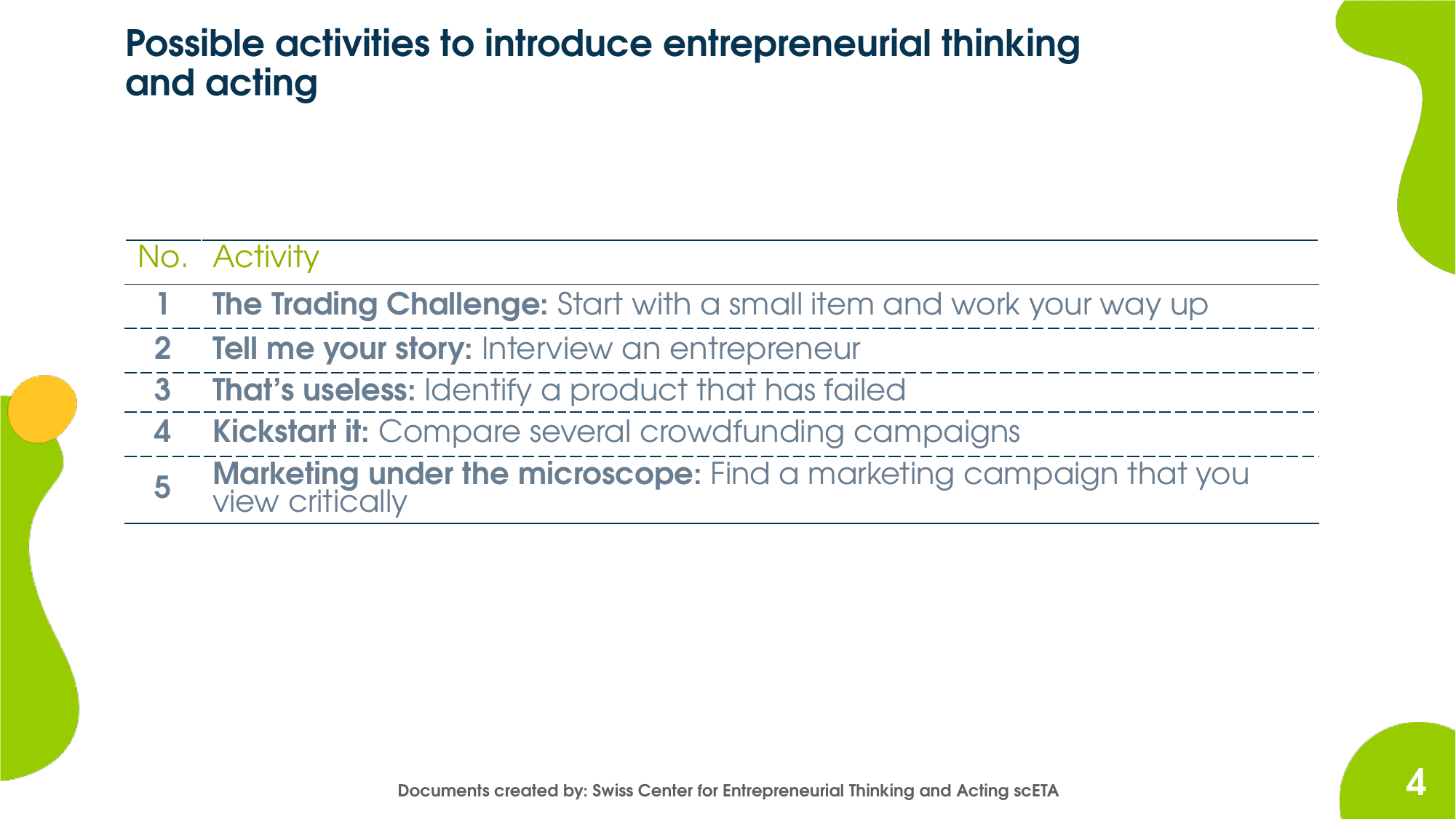

Possible activities to introduce entrepreneurial thinking and acting
| No. | Activity |
| --- | --- |
| 1 | The Trading Challenge: Start with a small item and work your way up |
| 2 | Tell me your story: Interview an entrepreneur |
| 3 | That’s useless: Identify a product that has failed |
| 4 | Kickstart it: Compare several crowdfunding campaigns |
| 5 | Marketing under the microscope: Find a marketing campaign that you view critically |
4
Documents created by: Swiss Center for Entrepreneurial Thinking and Acting scETA